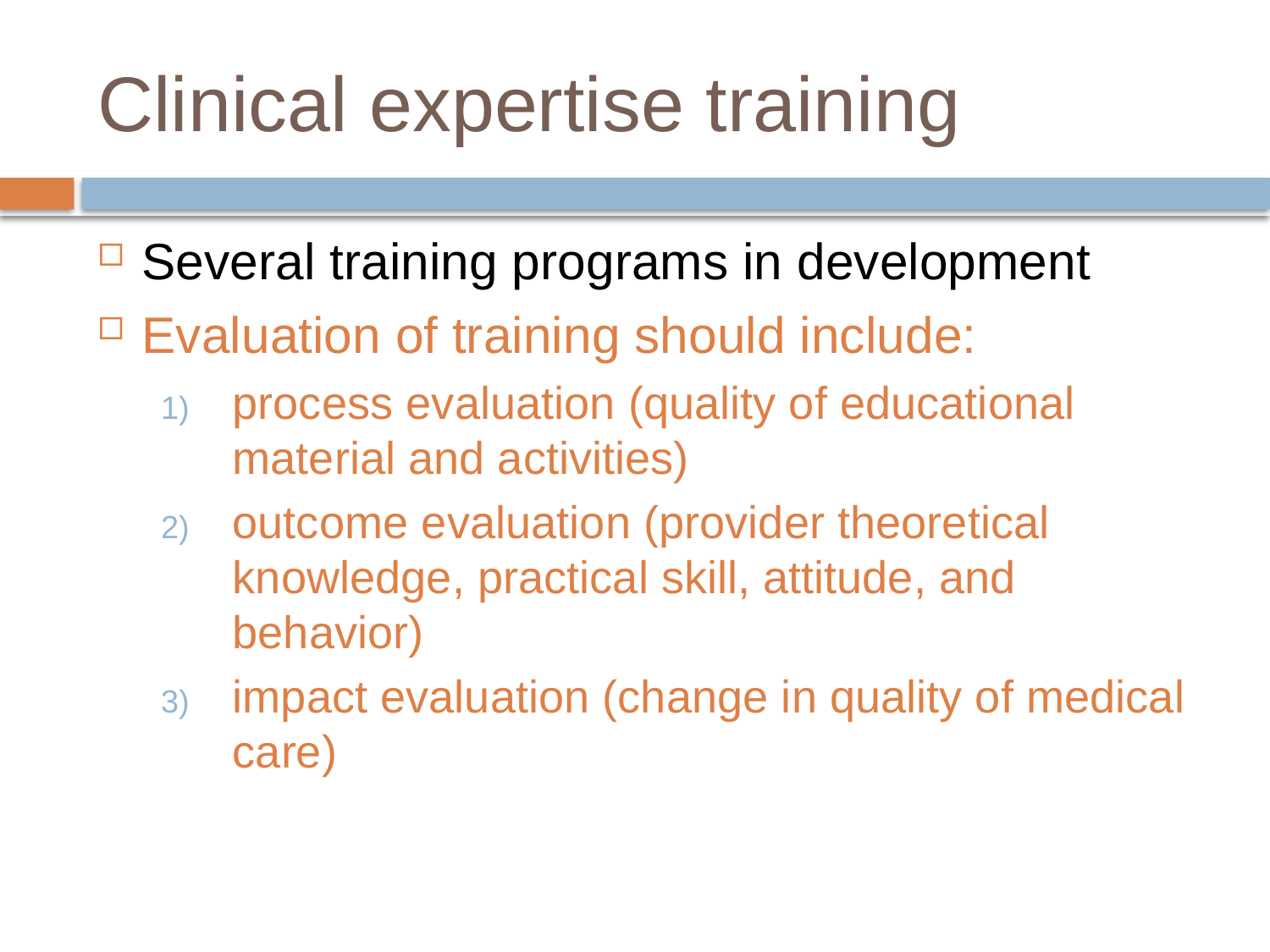

# Clinical expertise training
Several training programs in development
Evaluation of training should include:
process evaluation (quality of educational material and activities)
outcome evaluation (provider theoretical knowledge, practical skill, attitude, and behavior)
impact evaluation (change in quality of medical care)